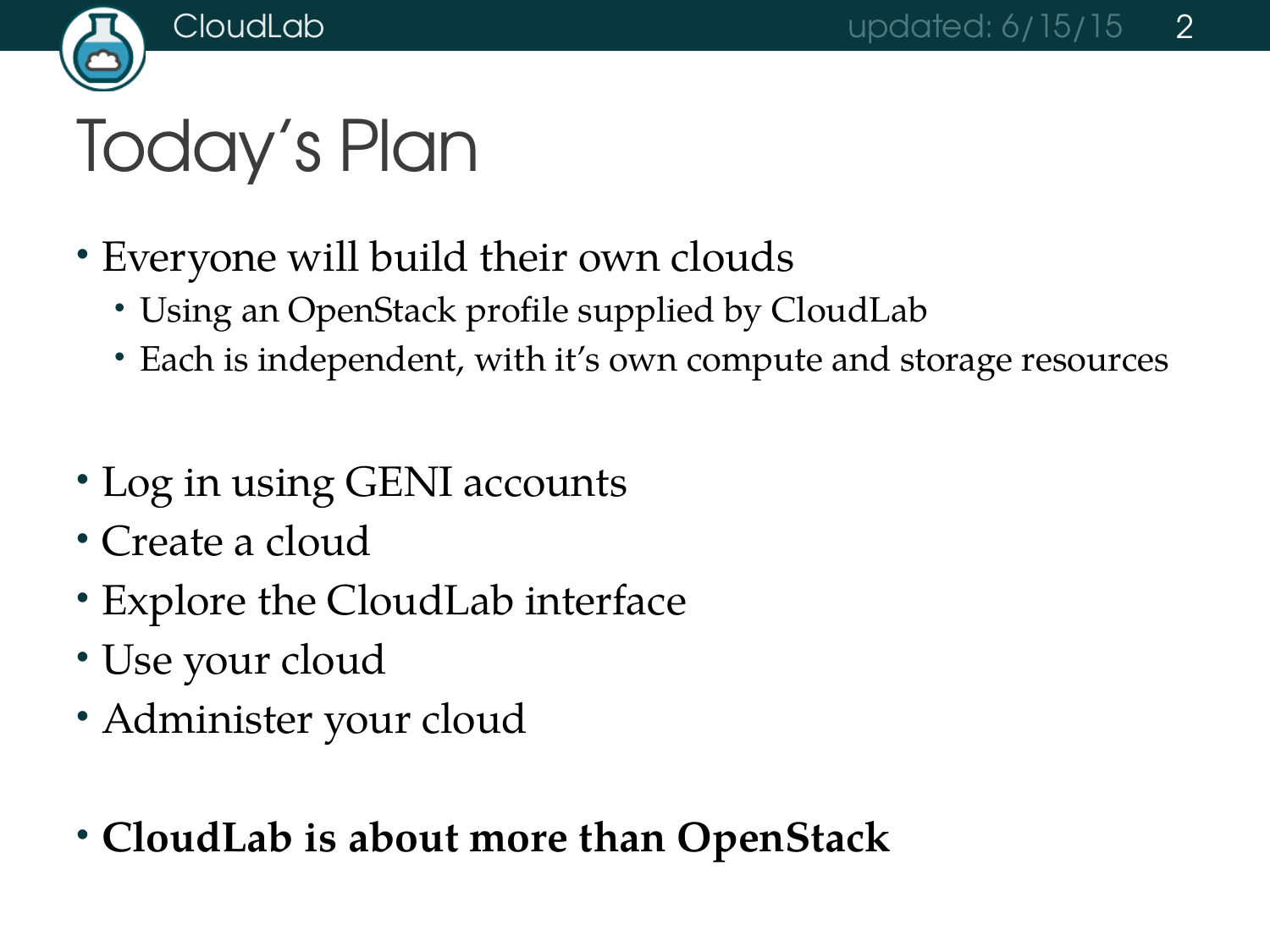

2
# Today’s Plan
Everyone will build their own clouds
Using an OpenStack profile supplied by CloudLab
Each is independent, with it’s own compute and storage resources

Log in using GENI accounts
Create a cloud
Explore the CloudLab interface
Use your cloud
Administer your cloud

CloudLab is about more than OpenStack